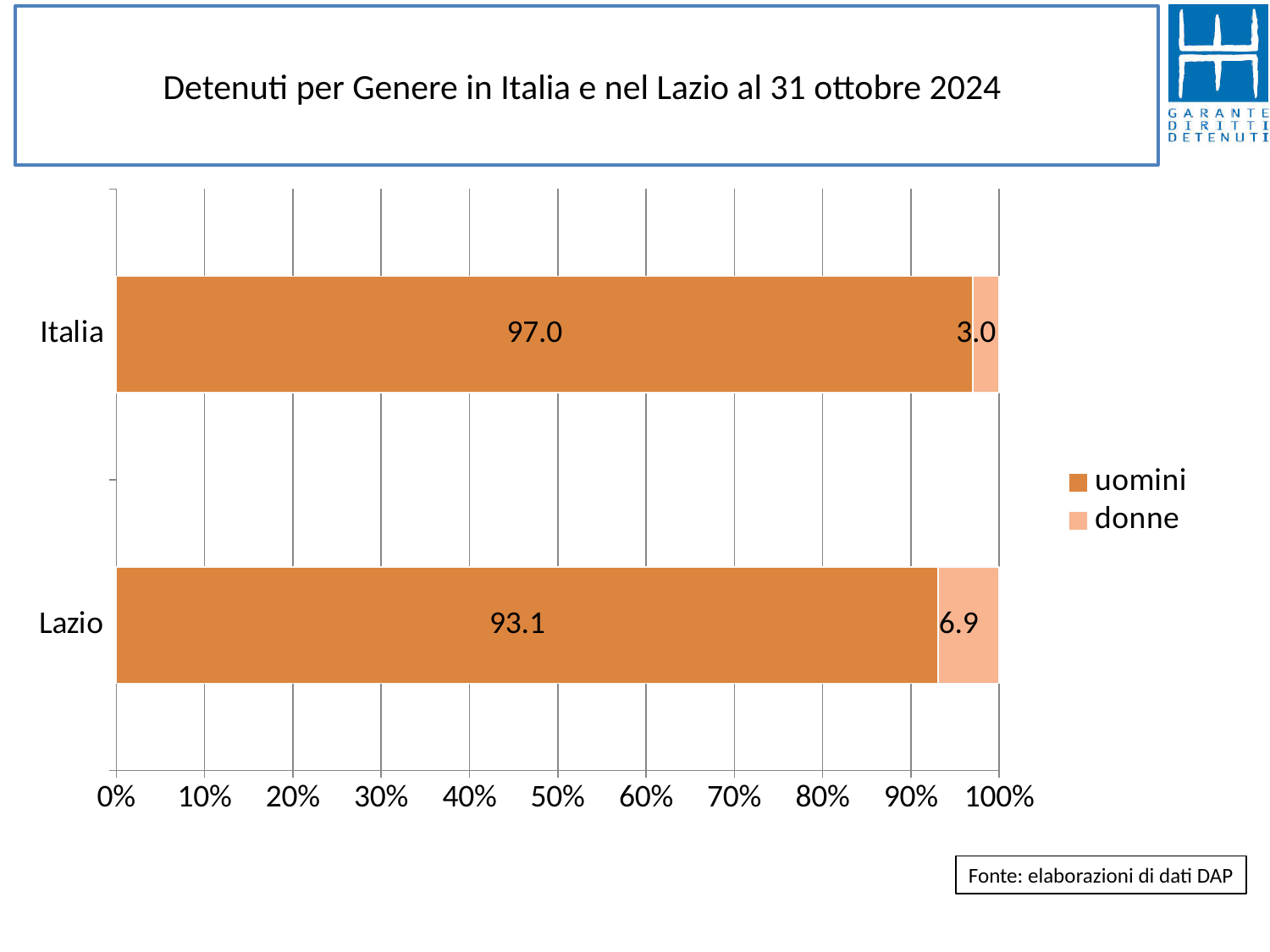

# Detenuti per Genere in Italia e nel Lazio al 31 ottobre 2024

### Chart

| Category | uomini  | donne |
|---|---|---|
| Lazio | 93.06086445163187 | 6.939135548368126 |
| Italia | 97.00381129295711 | 2.9961887070428848 |
Fonte: elaborazioni di dati DAP